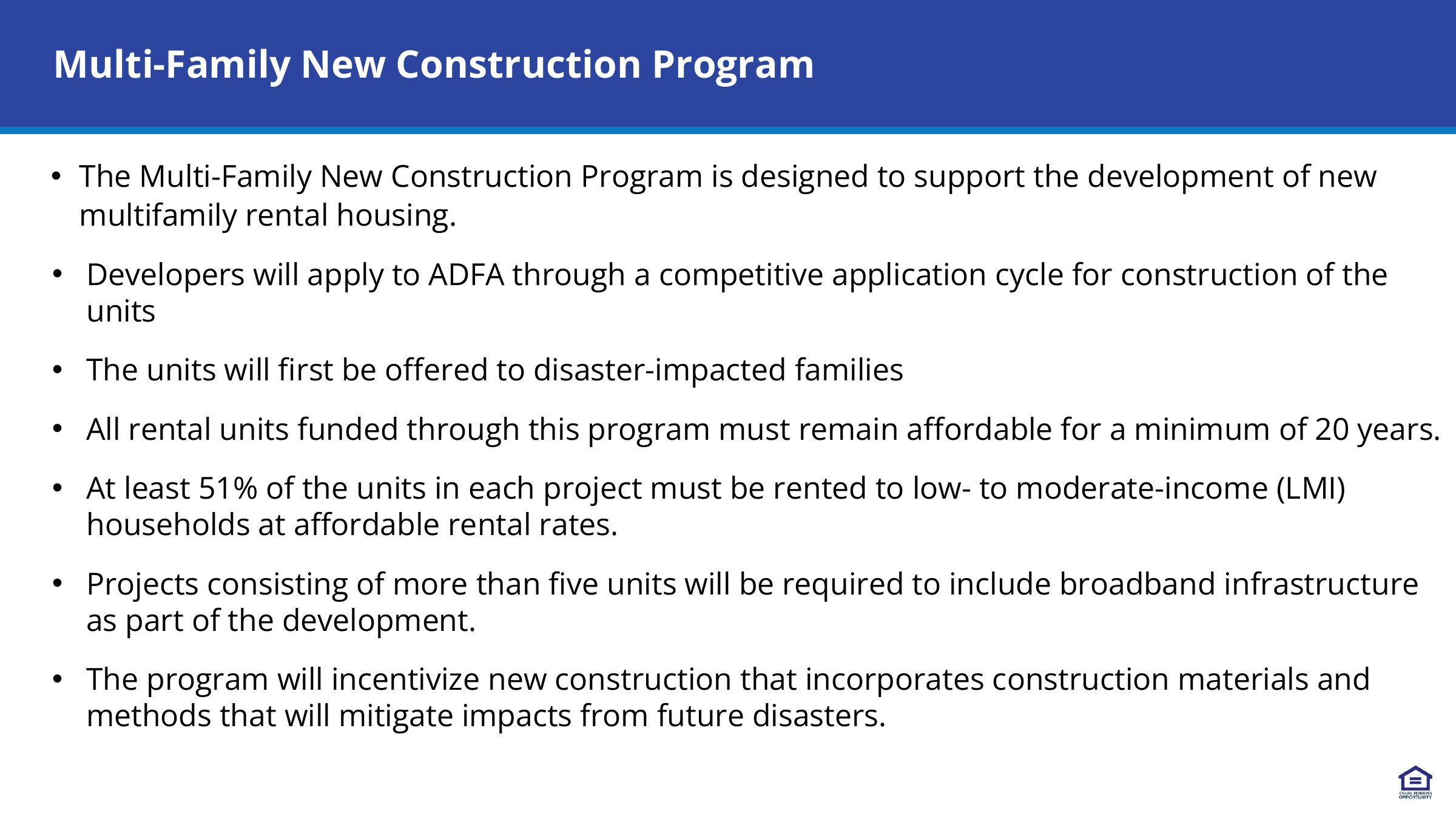

Multi-Family New Construction Program
The Multi-Family New Construction Program is designed to support the development of new multifamily rental housing.
Developers will apply to ADFA through a competitive application cycle for construction of the units
The units will first be offered to disaster-impacted families
All rental units funded through this program must remain affordable for a minimum of 20 years.
At least 51% of the units in each project must be rented to low- to moderate-income (LMI) households at affordable rental rates.
Projects consisting of more than five units will be required to include broadband infrastructure as part of the development.
The program will incentivize new construction that incorporates construction materials and methods that will mitigate impacts from future disasters.